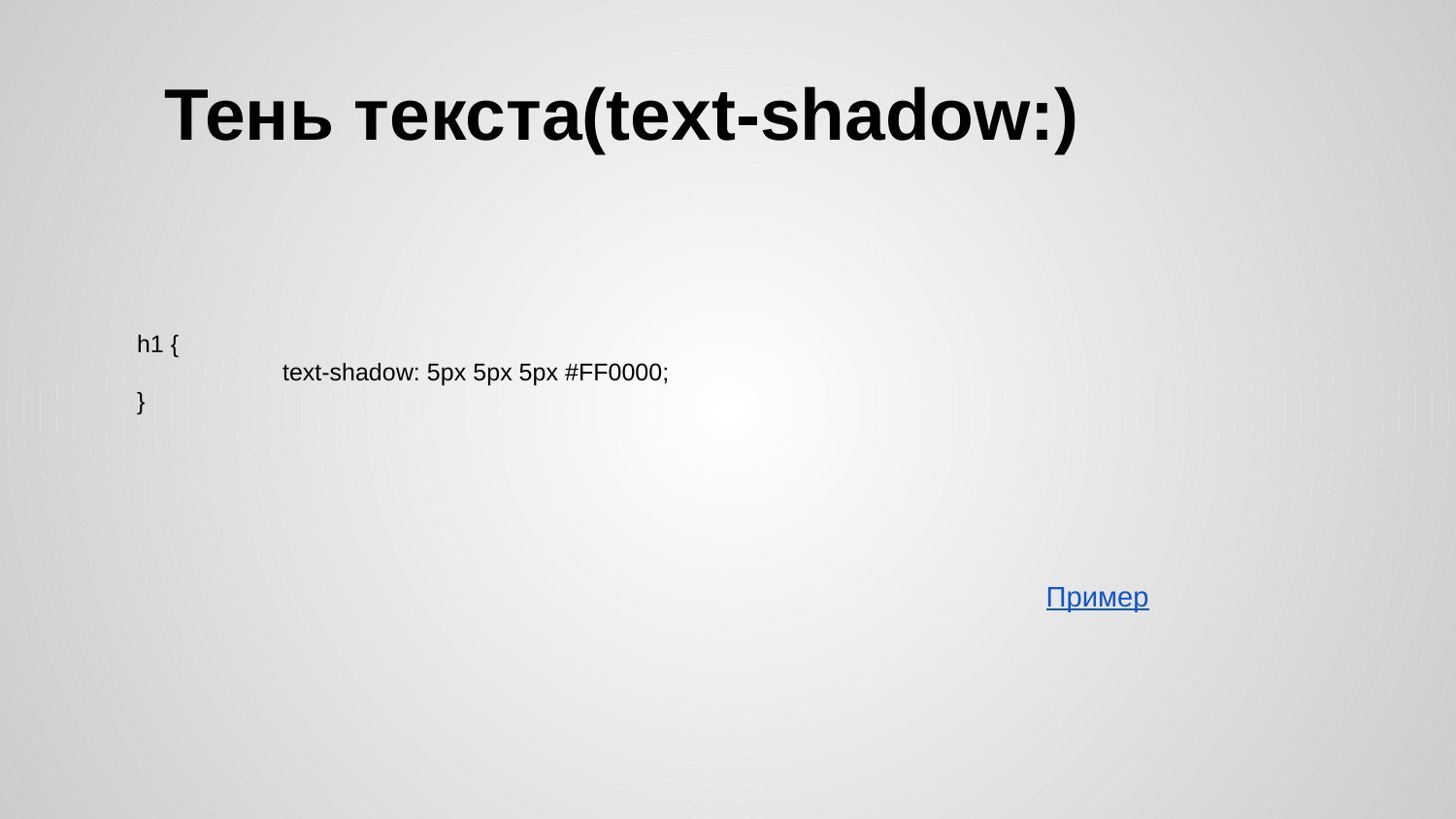

# Тень текста(text-shadow:)
h1 {
	text-shadow: 5px 5px 5px #FF0000;
}
Пример